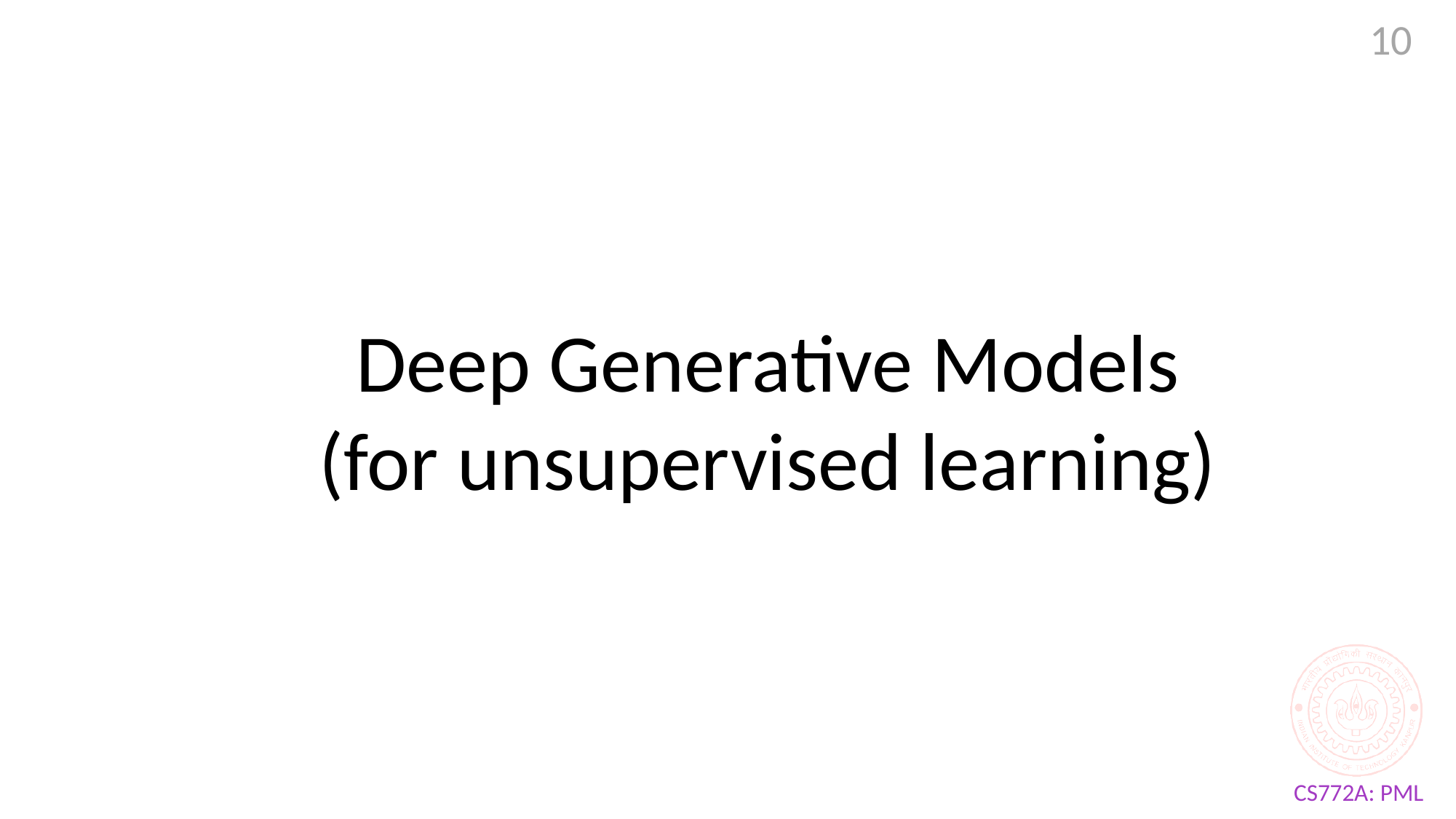

10

  Deep Generative Models
(for unsupervised learning)